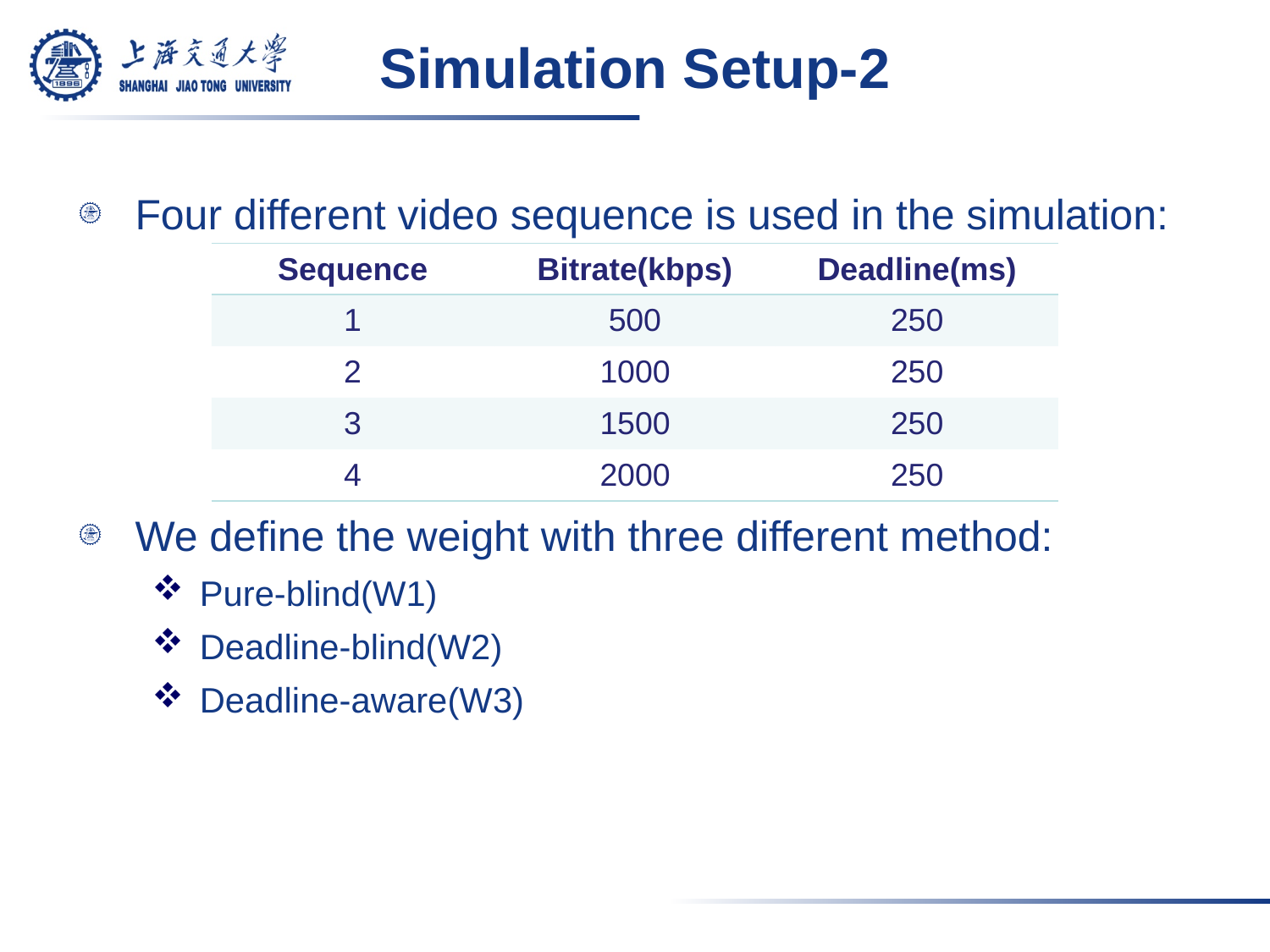

# Simulation Setup-2
Four different video sequence is used in the simulation:

We define the weight with three different method:
Pure-blind(W1)
Deadline-blind(W2)
Deadline-aware(W3)

| Sequence | Bitrate(kbps) | Deadline(ms) |
| --- | --- | --- |
| 1 | 500 | 250 |
| 2 | 1000 | 250 |
| 3 | 1500 | 250 |
| 4 | 2000 | 250 |